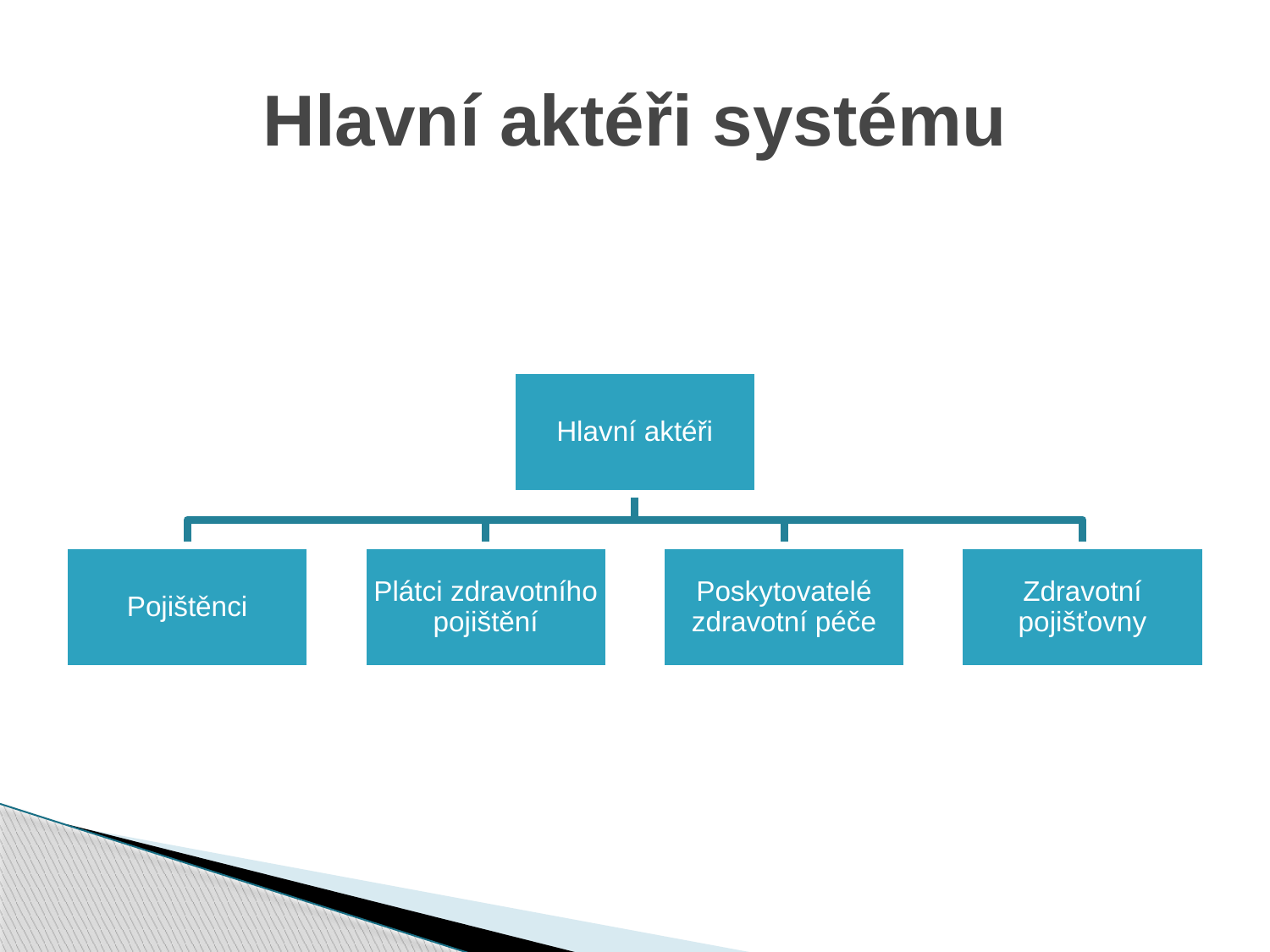

# Hlavní aktéři systému
Hlavní aktéři
Pojištěnci
Plátci zdravotního pojištění
Poskytovatelé zdravotní péče
Zdravotní pojišťovny